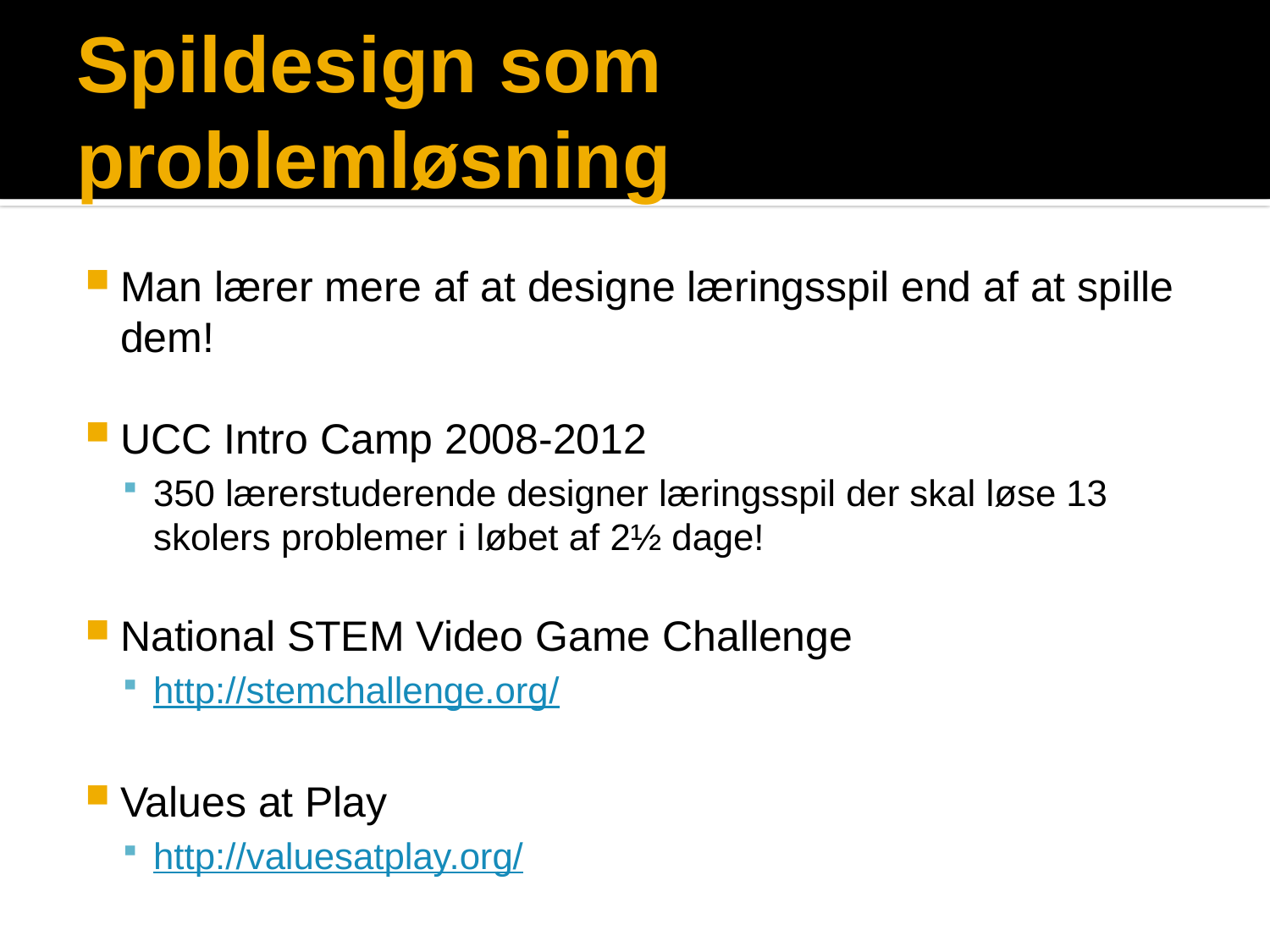

# Spildesign som problemløsning
Man lærer mere af at designe læringsspil end af at spille dem!

UCC Intro Camp 2008-2012
350 lærerstuderende designer læringsspil der skal løse 13 skolers problemer i løbet af 2½ dage!

National STEM Video Game Challenge
http://stemchallenge.org/

Values at Play
http://valuesatplay.org/